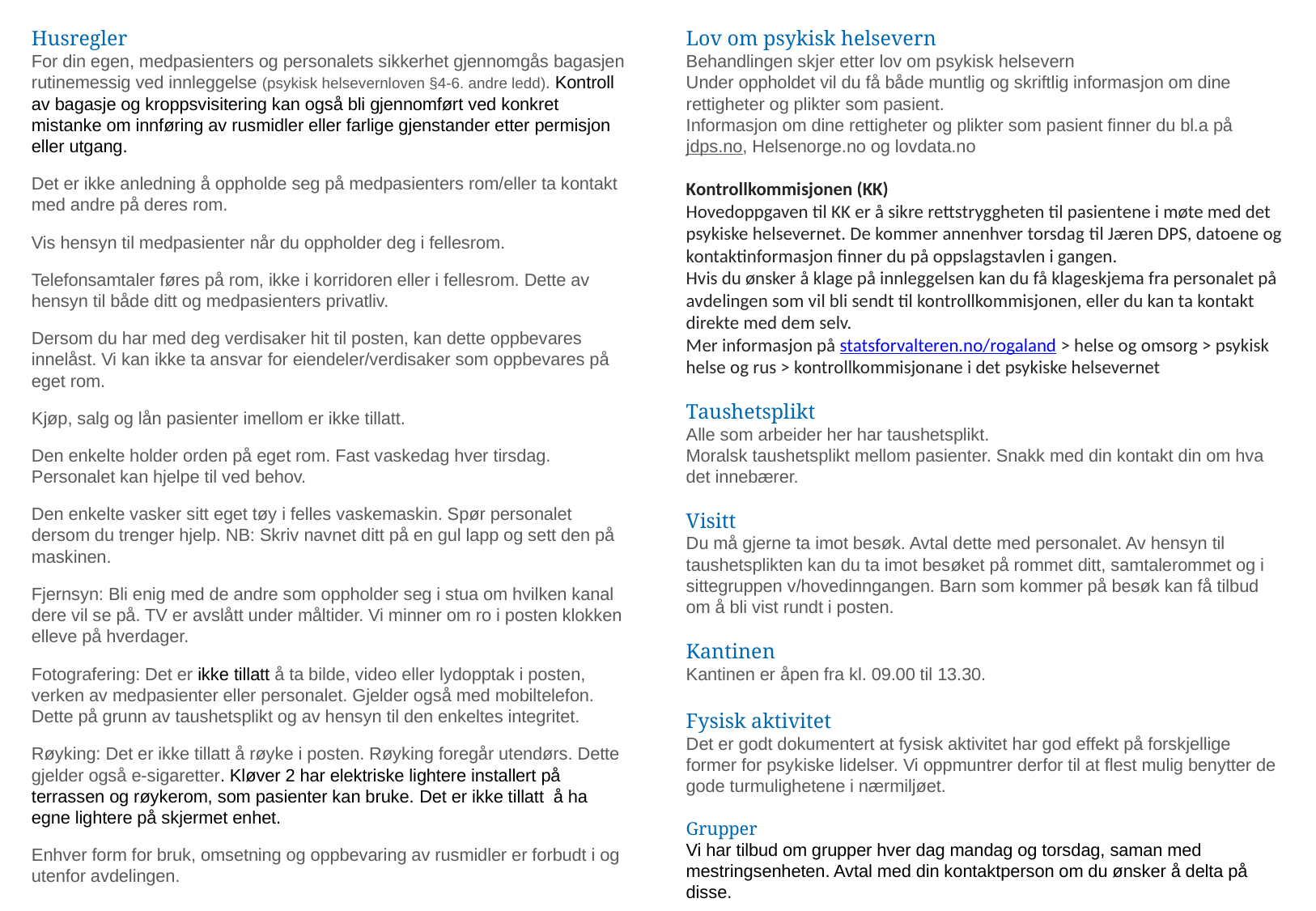

Husregler
For din egen, medpasienters og personalets sikkerhet gjennomgås bagasjen rutinemessig ved innleggelse (psykisk helsevernloven §4-6. andre ledd). Kontroll av bagasje og kroppsvisitering kan også bli gjennomført ved konkret mistanke om innføring av rusmidler eller farlige gjenstander etter permisjon eller utgang.

Det er ikke anledning å oppholde seg på medpasienters rom/eller ta kontakt med andre på deres rom.

Vis hensyn til medpasienter når du oppholder deg i fellesrom.

Telefonsamtaler føres på rom, ikke i korridoren eller i fellesrom. Dette av hensyn til både ditt og medpasienters privatliv.

Dersom du har med deg verdisaker hit til posten, kan dette oppbevares innelåst. Vi kan ikke ta ansvar for eiendeler/verdisaker som oppbevares på eget rom.

Kjøp, salg og lån pasienter imellom er ikke tillatt.

Den enkelte holder orden på eget rom. Fast vaskedag hver tirsdag. Personalet kan hjelpe til ved behov.

Den enkelte vasker sitt eget tøy i felles vaskemaskin. Spør personalet dersom du trenger hjelp. NB: Skriv navnet ditt på en gul lapp og sett den på maskinen.

Fjernsyn: Bli enig med de andre som oppholder seg i stua om hvilken kanal dere vil se på. TV er avslått under måltider. Vi minner om ro i posten klokken elleve på hverdager.

Fotografering: Det er ikke tillatt å ta bilde, video eller lydopptak i posten, verken av medpasienter eller personalet. Gjelder også med mobiltelefon.  Dette på grunn av taushetsplikt og av hensyn til den enkeltes integritet.

Røyking: Det er ikke tillatt å røyke i posten. Røyking foregår utendørs. Dette gjelder også e-sigaretter. Kløver 2 har elektriske lightere installert på terrassen og røykerom, som pasienter kan bruke. Det er ikke tillatt  å ha egne lightere på skjermet enhet.

Enhver form for bruk, omsetning og oppbevaring av rusmidler er forbudt i og utenfor avdelingen.

Lov om psykisk helsevern
Behandlingen skjer etter lov om psykisk helsevern
Under oppholdet vil du få både muntlig og skriftlig informasjon om dine rettigheter og plikter som pasient.
Informasjon om dine rettigheter og plikter som pasient finner du bl.a på jdps.no, Helsenorge.no og lovdata.no

Kontrollkommisjonen (KK)
Hovedoppgaven til KK er å sikre rettstryggheten til pasientene i møte med det psykiske helsevernet. De kommer annenhver torsdag til Jæren DPS, datoene og kontaktinformasjon finner du på oppslagstavlen i gangen.
Hvis du ønsker å klage på innleggelsen kan du få klageskjema fra personalet på avdelingen som vil bli sendt til kontrollkommisjonen, eller du kan ta kontakt direkte med dem selv.
Mer informasjon på statsforvalteren.no/rogaland > helse og omsorg > psykisk helse og rus > kontrollkommisjonane i det psykiske helsevernet

Taushetsplikt
Alle som arbeider her har taushetsplikt.
Moralsk taushetsplikt mellom pasienter. Snakk med din kontakt din om hva det innebærer.

Visitt
Du må gjerne ta imot besøk. Avtal dette med personalet. Av hensyn til taushetsplikten kan du ta imot besøket på rommet ditt, samtalerommet og i sittegruppen v/hovedinngangen. Barn som kommer på besøk kan få tilbud om å bli vist rundt i posten.

Kantinen
Kantinen er åpen fra kl. 09.00 til 13.30.

Fysisk aktivitet
Det er godt dokumentert at fysisk aktivitet har god effekt på forskjellige former for psykiske lidelser. Vi oppmuntrer derfor til at flest mulig benytter de gode turmulighetene i nærmiljøet.

Grupper
Vi har tilbud om grupper hver dag mandag og torsdag, saman med mestringsenheten. Avtal med din kontaktperson om du ønsker å delta på disse.